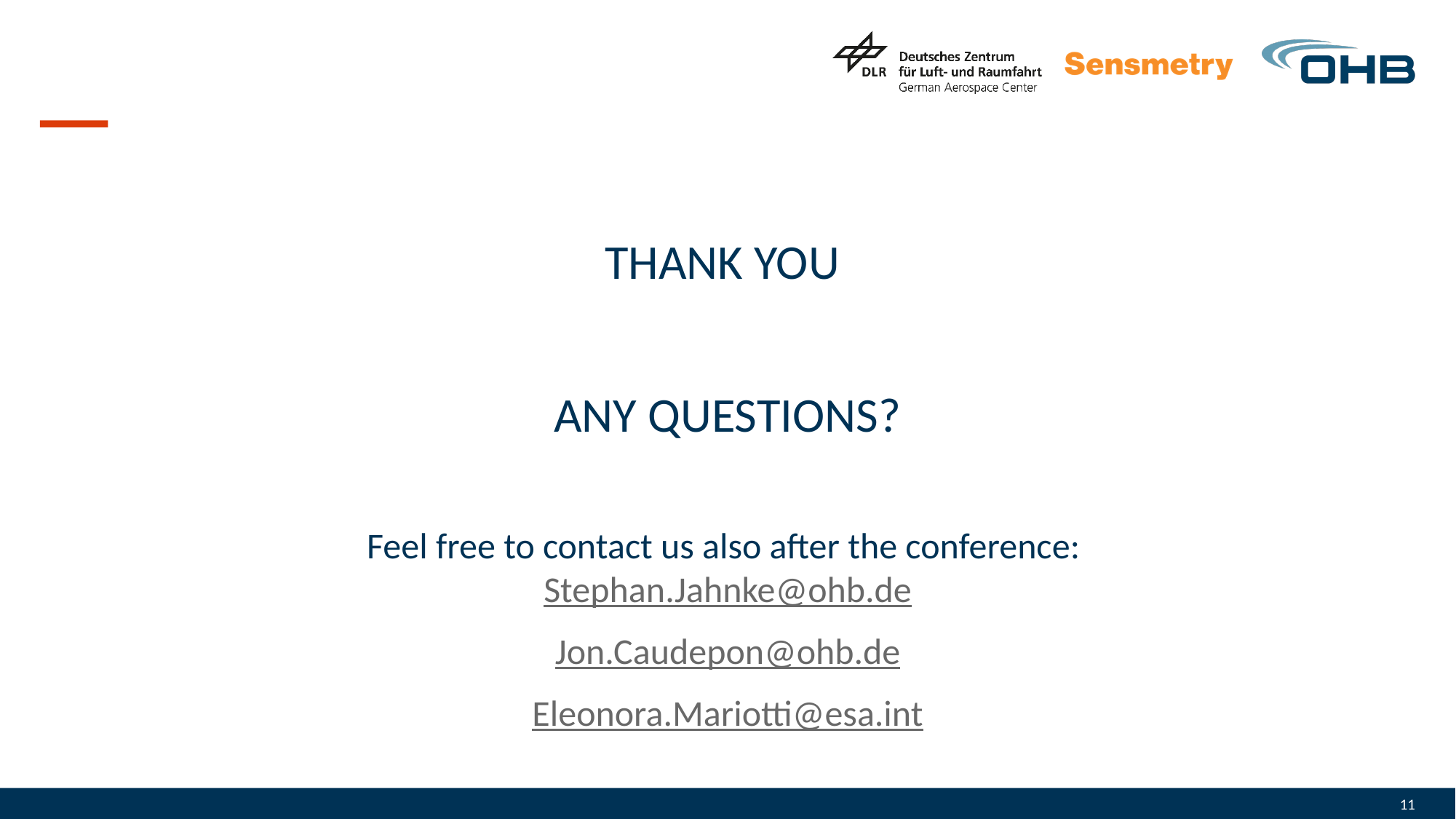

THANK YOU

ANY QUESTIONS?

Feel free to contact us also after the conference:
Stephan.Jahnke@ohb.de
Jon.Caudepon@ohb.de
Eleonora.Mariotti@esa.int

11